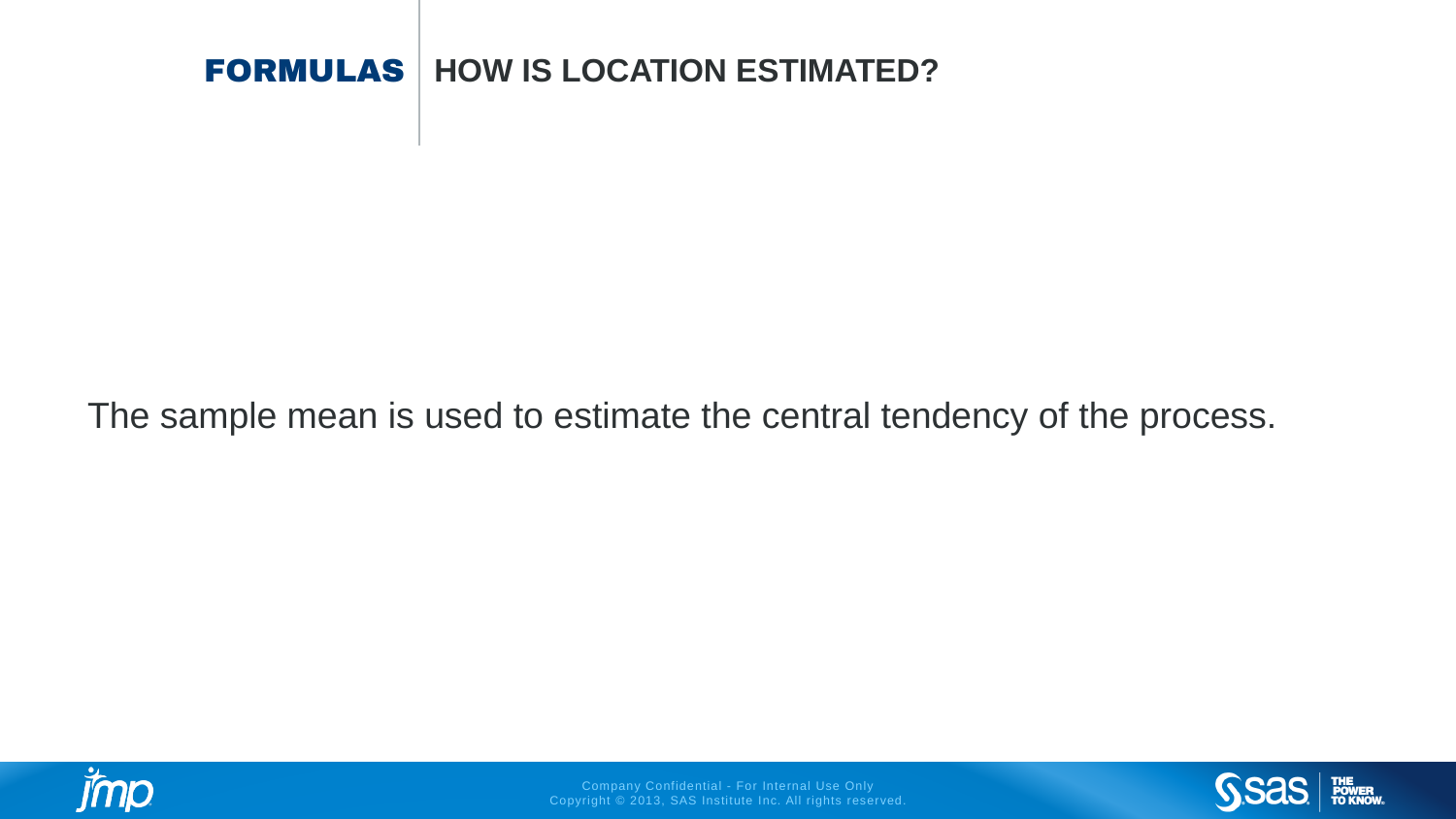

# Formulas
How is location estimated?
The sample mean is used to estimate the central tendency of the process.